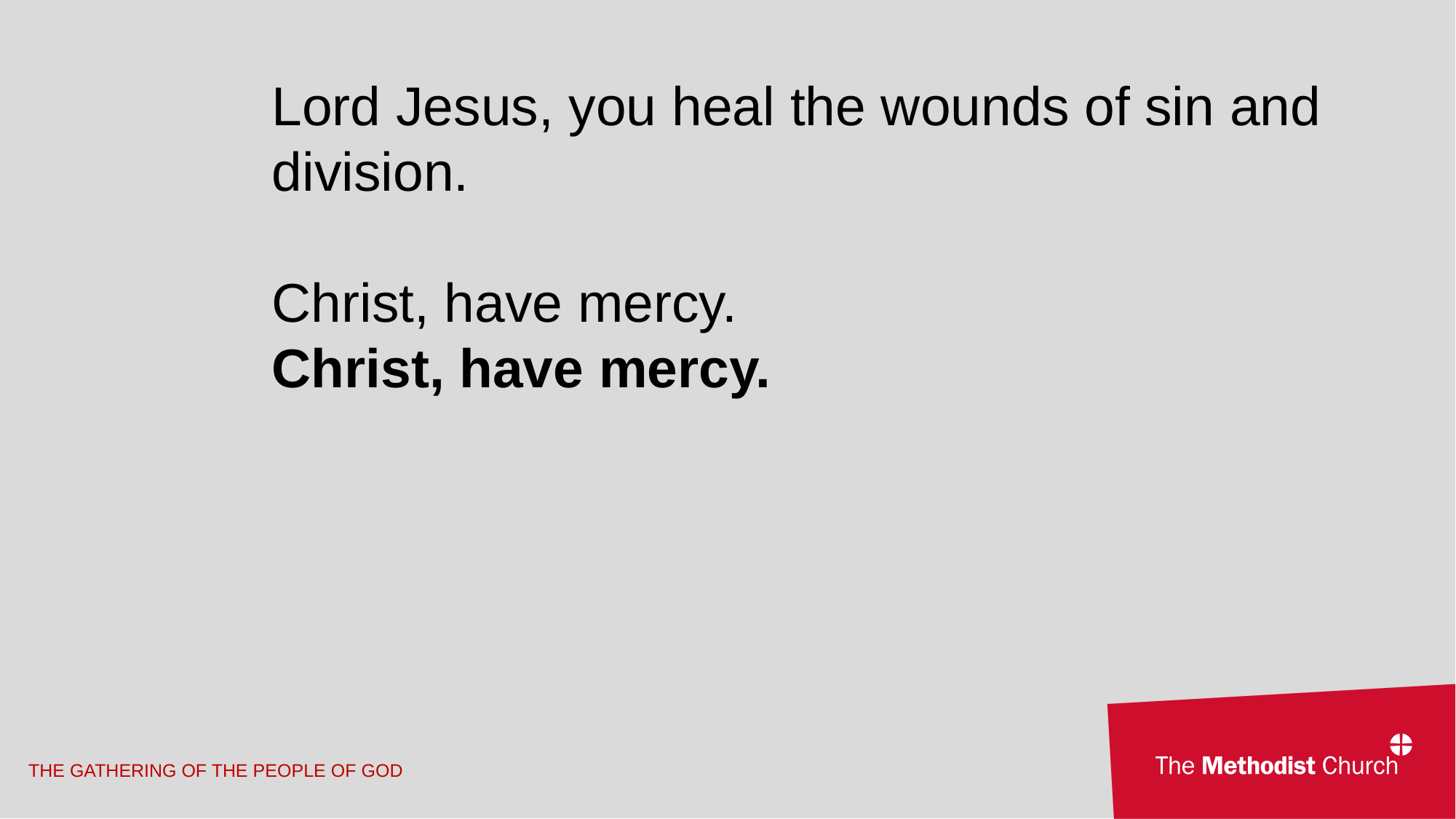

Lord Jesus, you heal the wounds of sin and division.

Christ, have mercy.
Christ, have mercy.